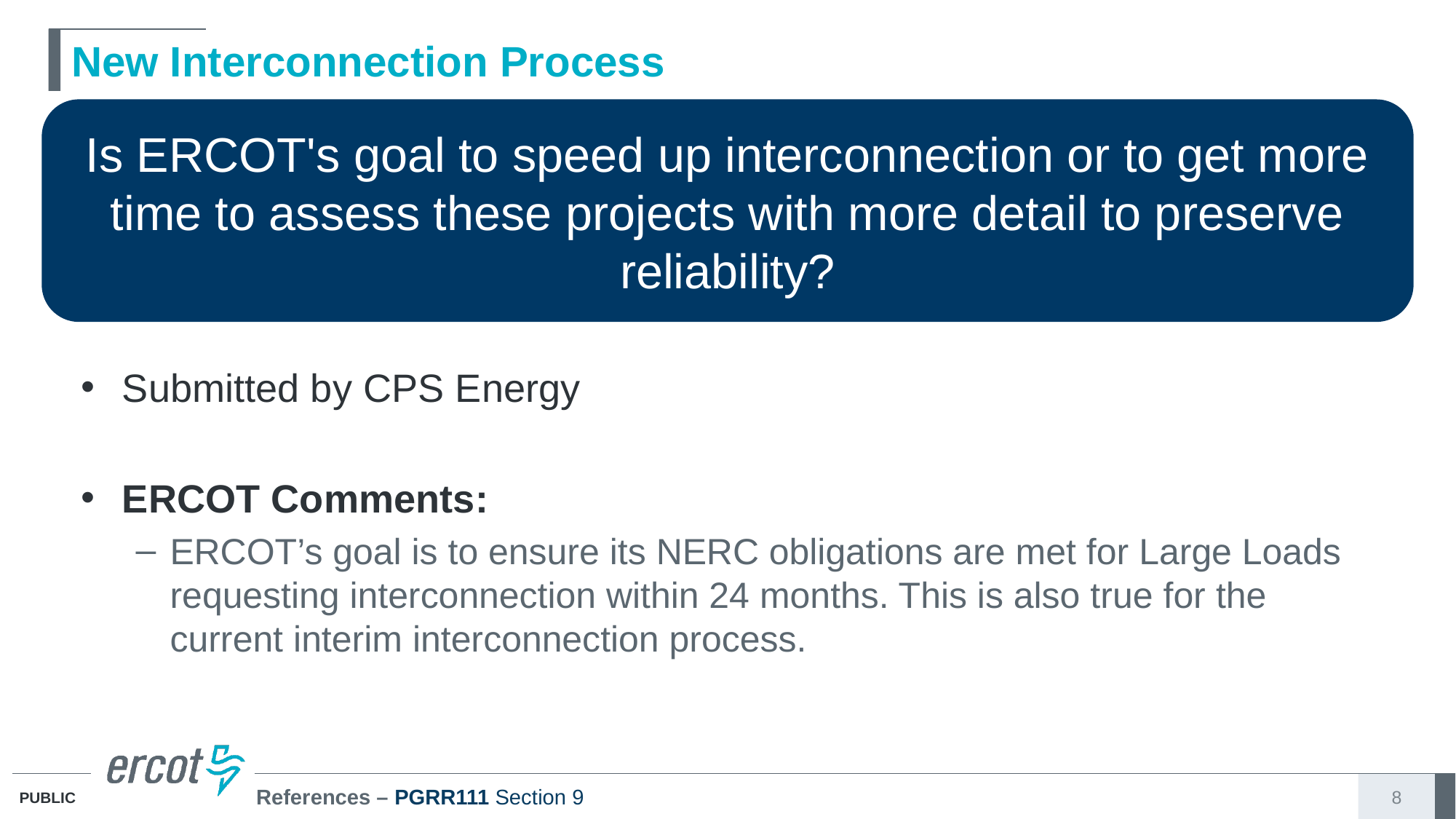

# New Interconnection Process
Is ERCOT's goal to speed up interconnection or to get more time to assess these projects with more detail to preserve reliability?
Submitted by CPS Energy

ERCOT Comments:
ERCOT’s goal is to ensure its NERC obligations are met for Large Loads requesting interconnection within 24 months. This is also true for the current interim interconnection process.
References – PGRR111 Section 9
8